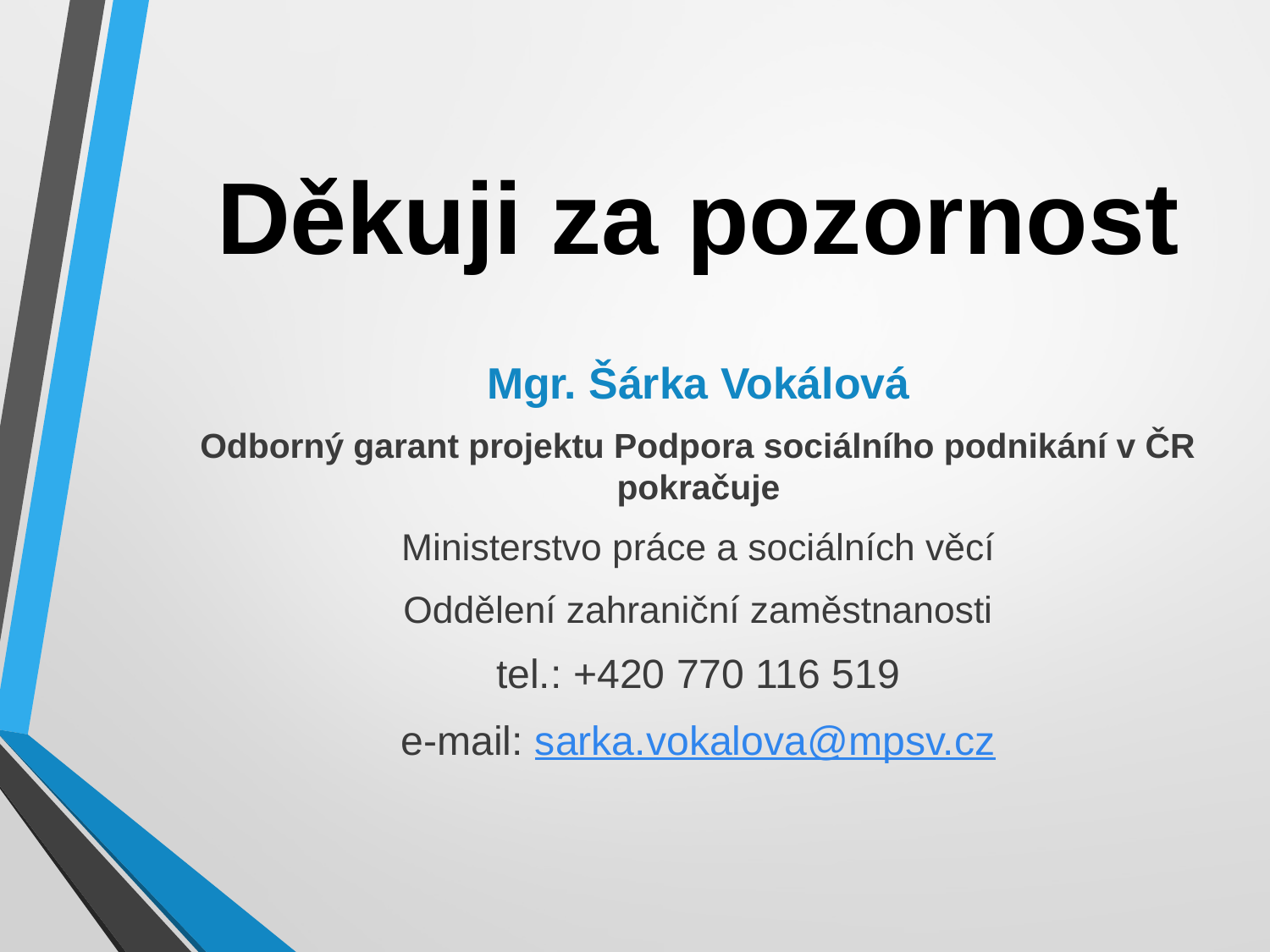

Děkuji za pozornost

Mgr. Šárka Vokálová
Odborný garant projektu Podpora sociálního podnikání v ČR pokračuje
Ministerstvo práce a sociálních věcí
Oddělení zahraniční zaměstnanosti
tel.: +420 770 116 519
e-mail: sarka.vokalova@mpsv.cz